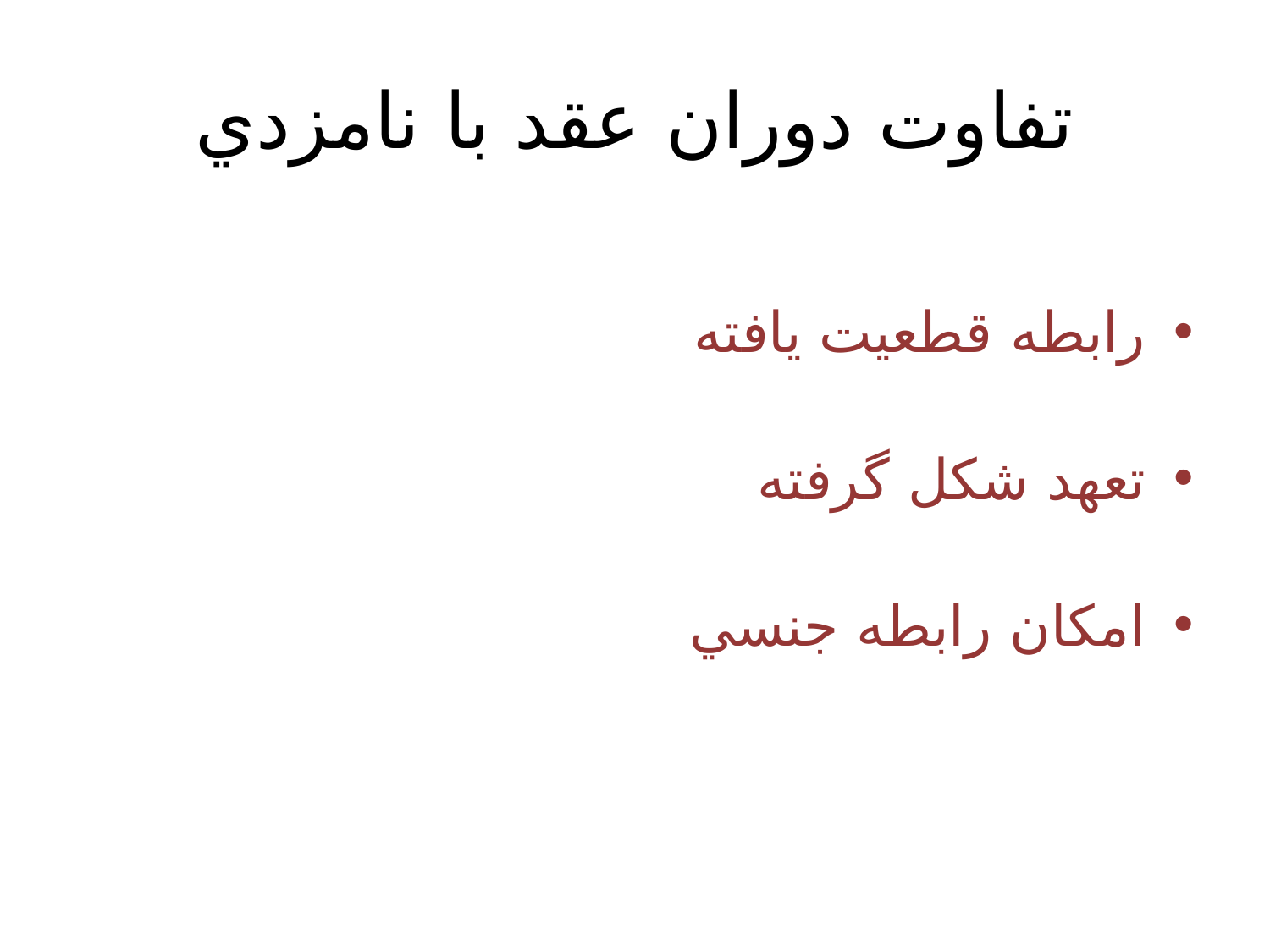

تفاوت دوران عقد با نامزدي
رابطه قطعيت يافته
تعهد شكل گرفته
امكان رابطه جنسي